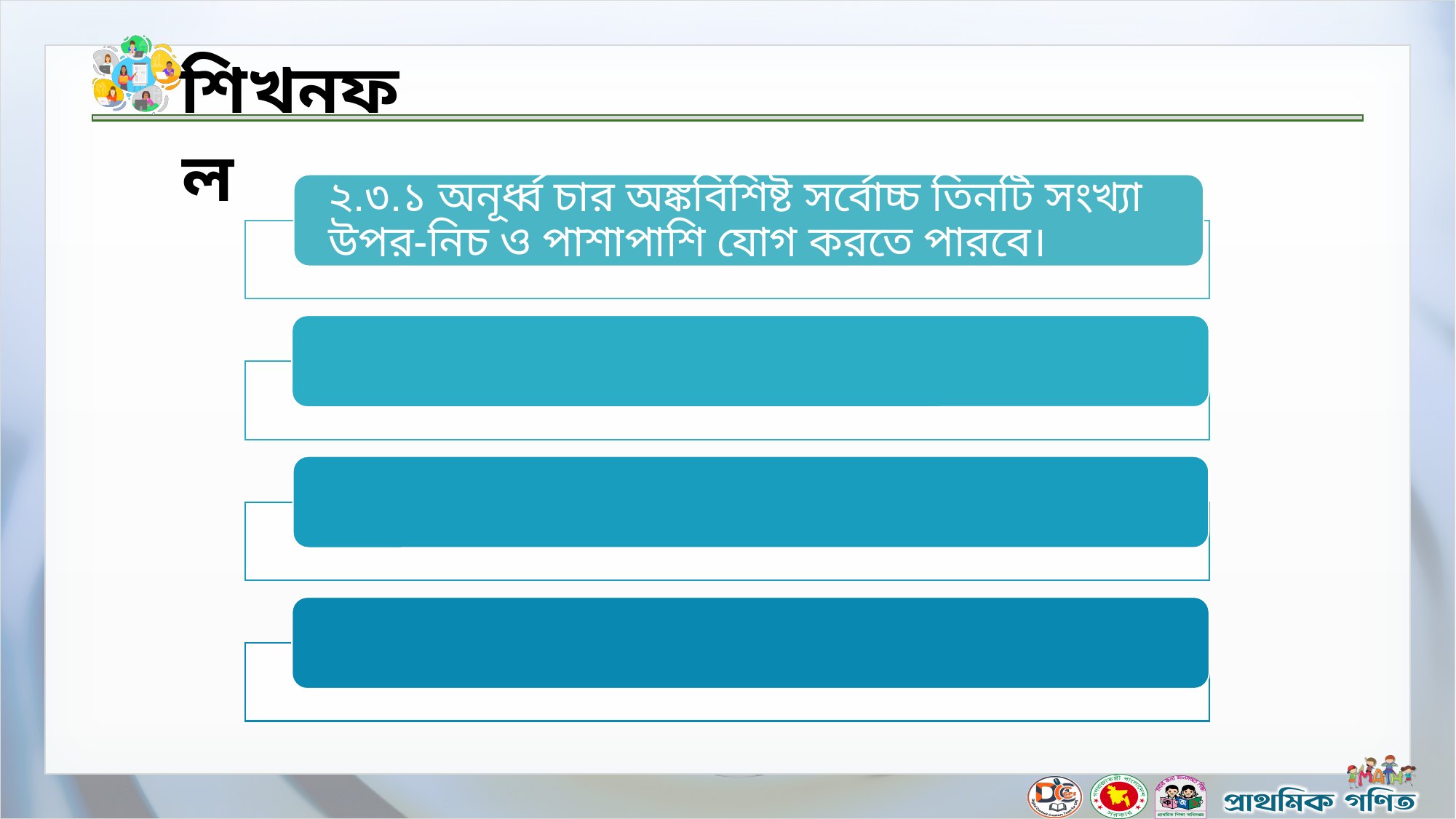

২.৩.১ অনূর্ধ্ব চার অঙ্কবিশিষ্ট সর্বোচ্চ তিনটি সংখ্যা উপর-নিচ ও পাশাপাশি যোগ করতে পারবে।